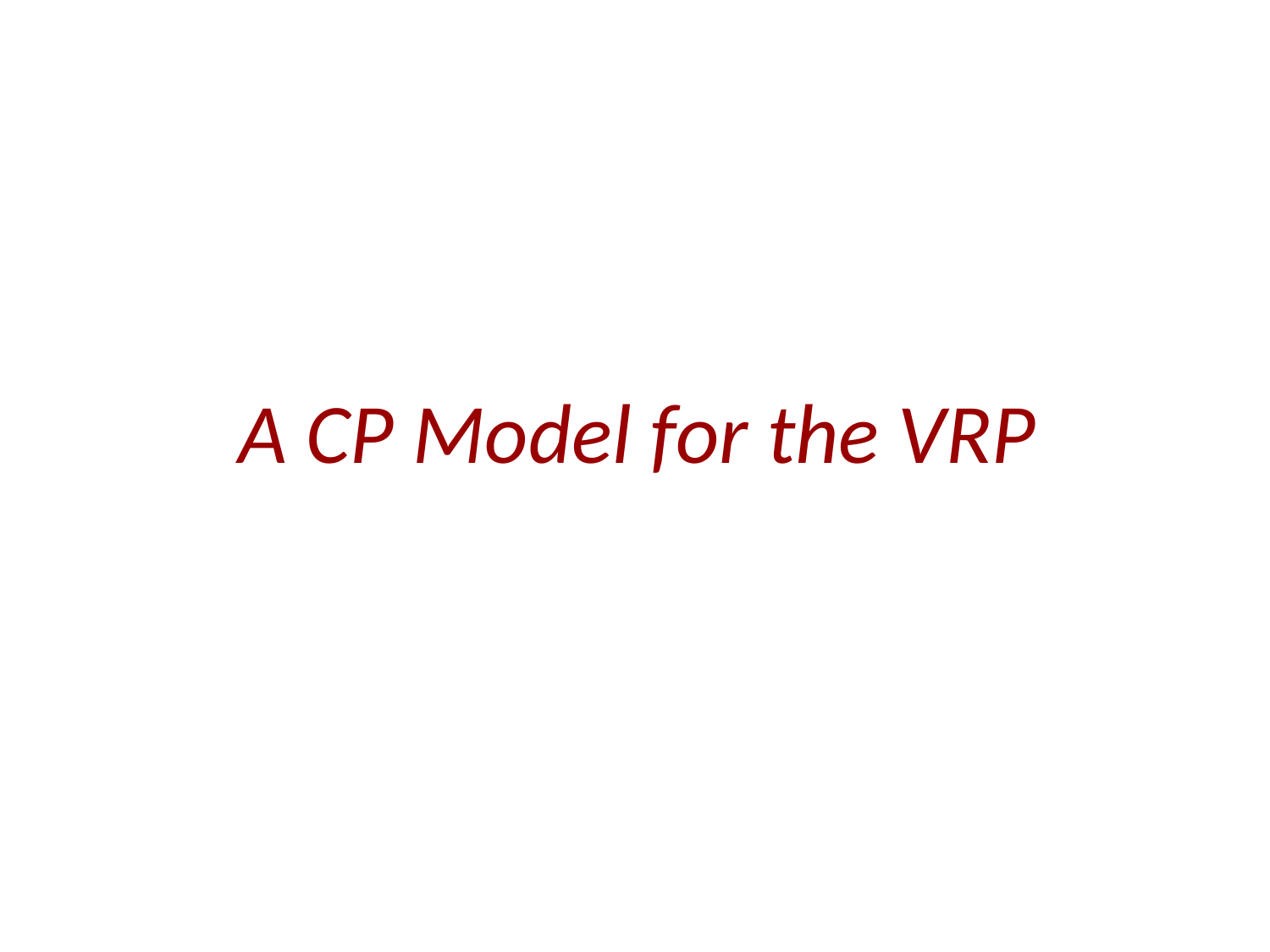

#

A CP Model for the VRP